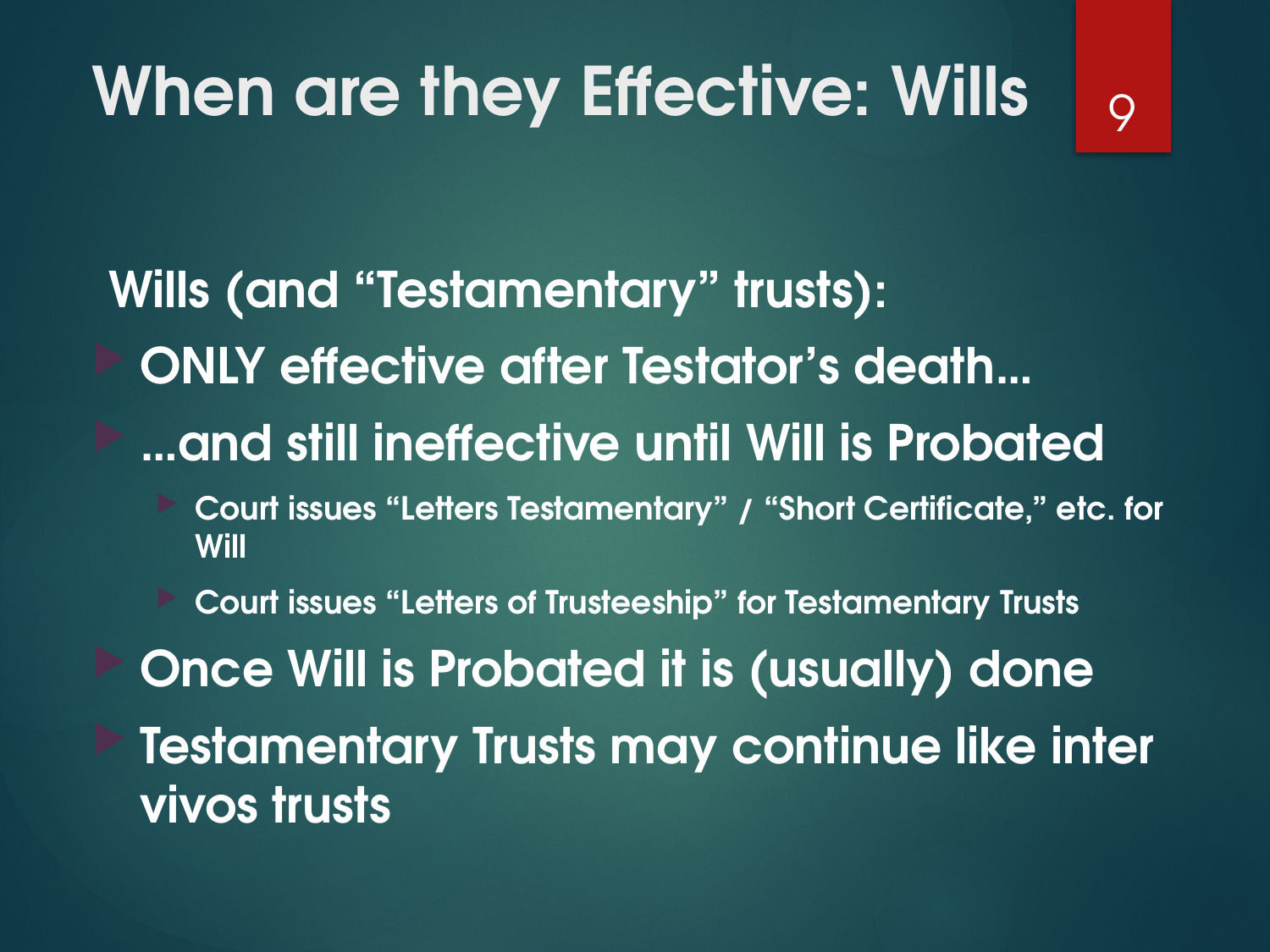

9
# When are they Effective: Wills
Wills (and “Testamentary” trusts):
ONLY effective after Testator’s death…
…and still ineffective until Will is Probated
Court issues “Letters Testamentary” / “Short Certificate,” etc. for Will
Court issues “Letters of Trusteeship” for Testamentary Trusts
Once Will is Probated it is (usually) done
Testamentary Trusts may continue like inter vivos trusts